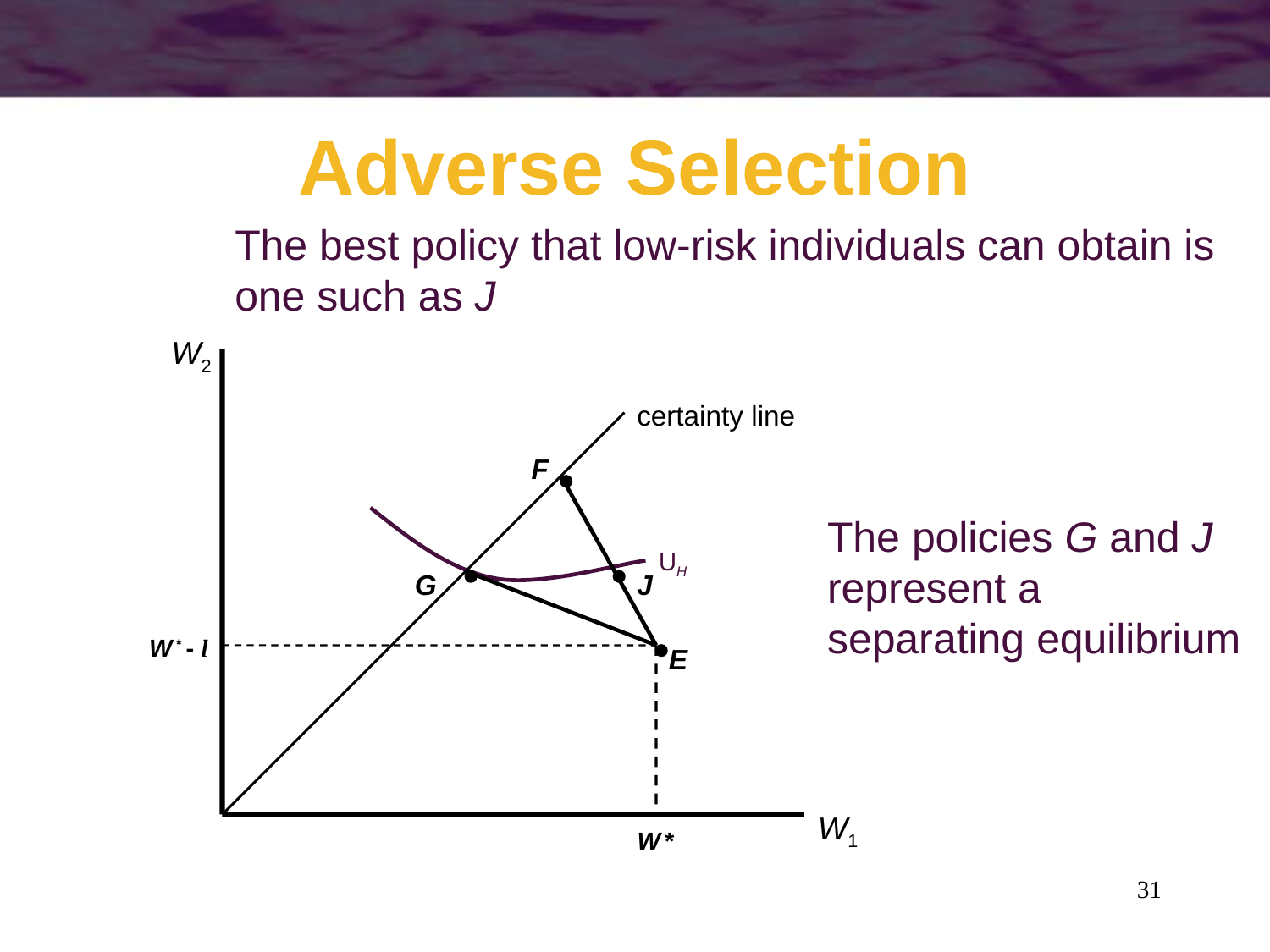

# Adverse Selection
The best policy that low-risk individuals can obtain is one such as J
J

W2

certainty line

F

The policies G and J
represent a separating equilibrium

UH
G

W * - l
E

W1

W *
31